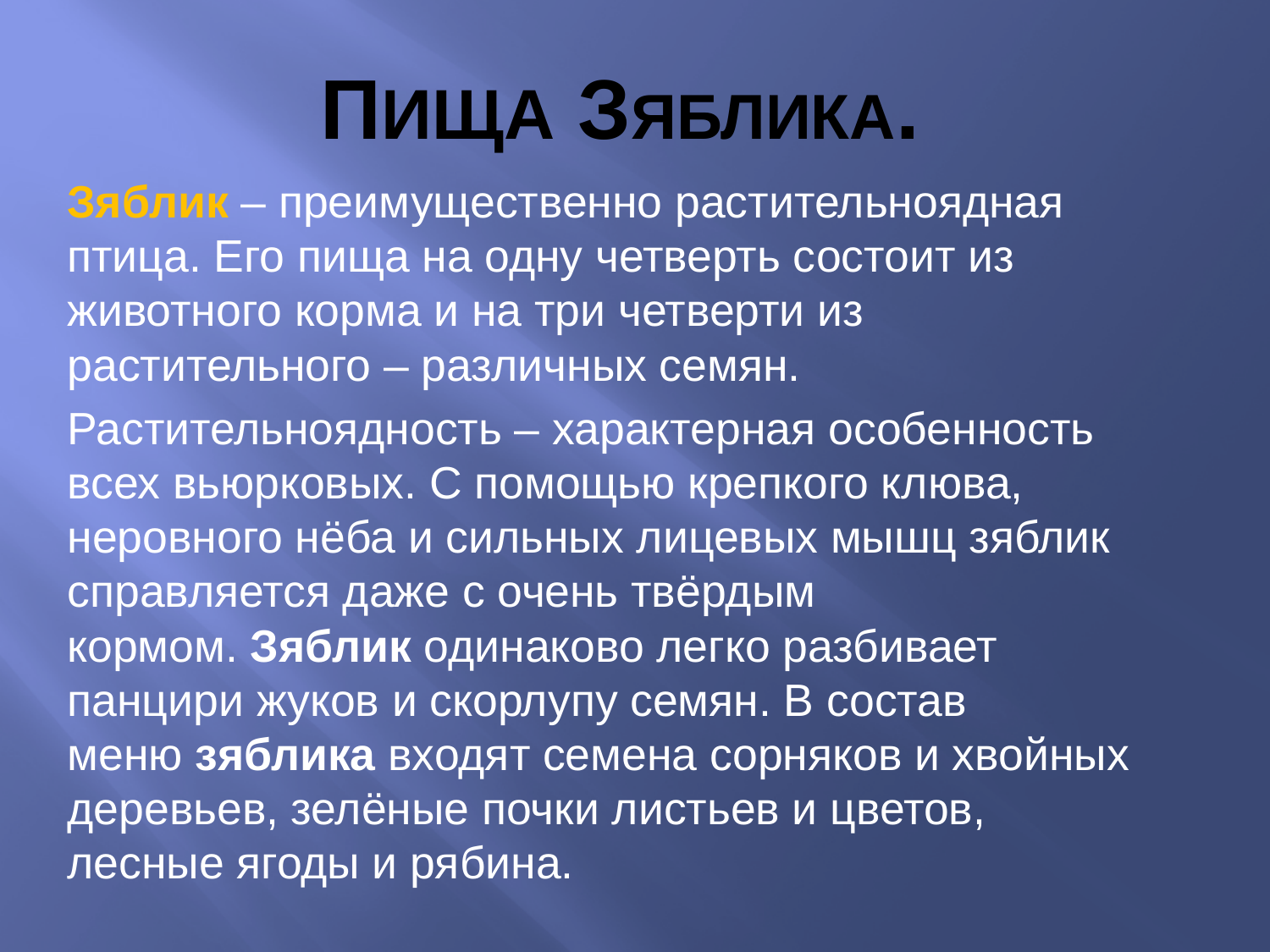

# Пища зяблика.
Зяблик – преимущественно растительноядная птица. Его пища на одну четверть состоит из животного корма и на три четверти из растительного – различных семян.
Растительноядность – характерная особенность всех вьюрковых. С помощью крепкого клюва, неровного нёба и сильных лицевых мышц зяблик справляется даже с очень твёрдым кормом. Зяблик одинаково легко разбивает панцири жуков и скорлупу семян. В состав меню зяблика входят семена сорняков и хвойных деревьев, зелёные почки листьев и цветов, лесные ягоды и рябина.